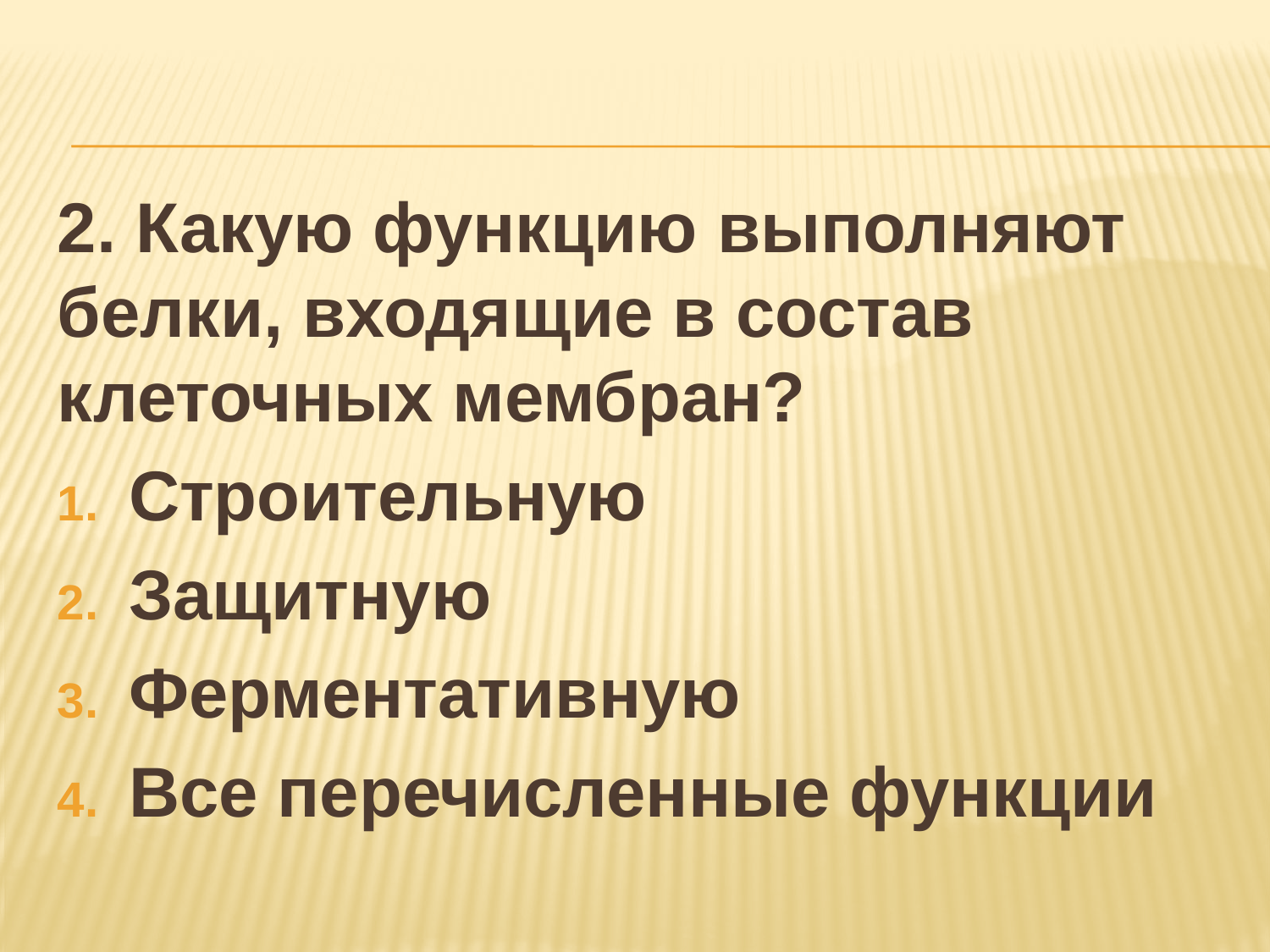

#
2. Какую функцию выполняют белки, входящие в состав клеточных мембран?
Строительную
Защитную
Ферментативную
Все перечисленные функции